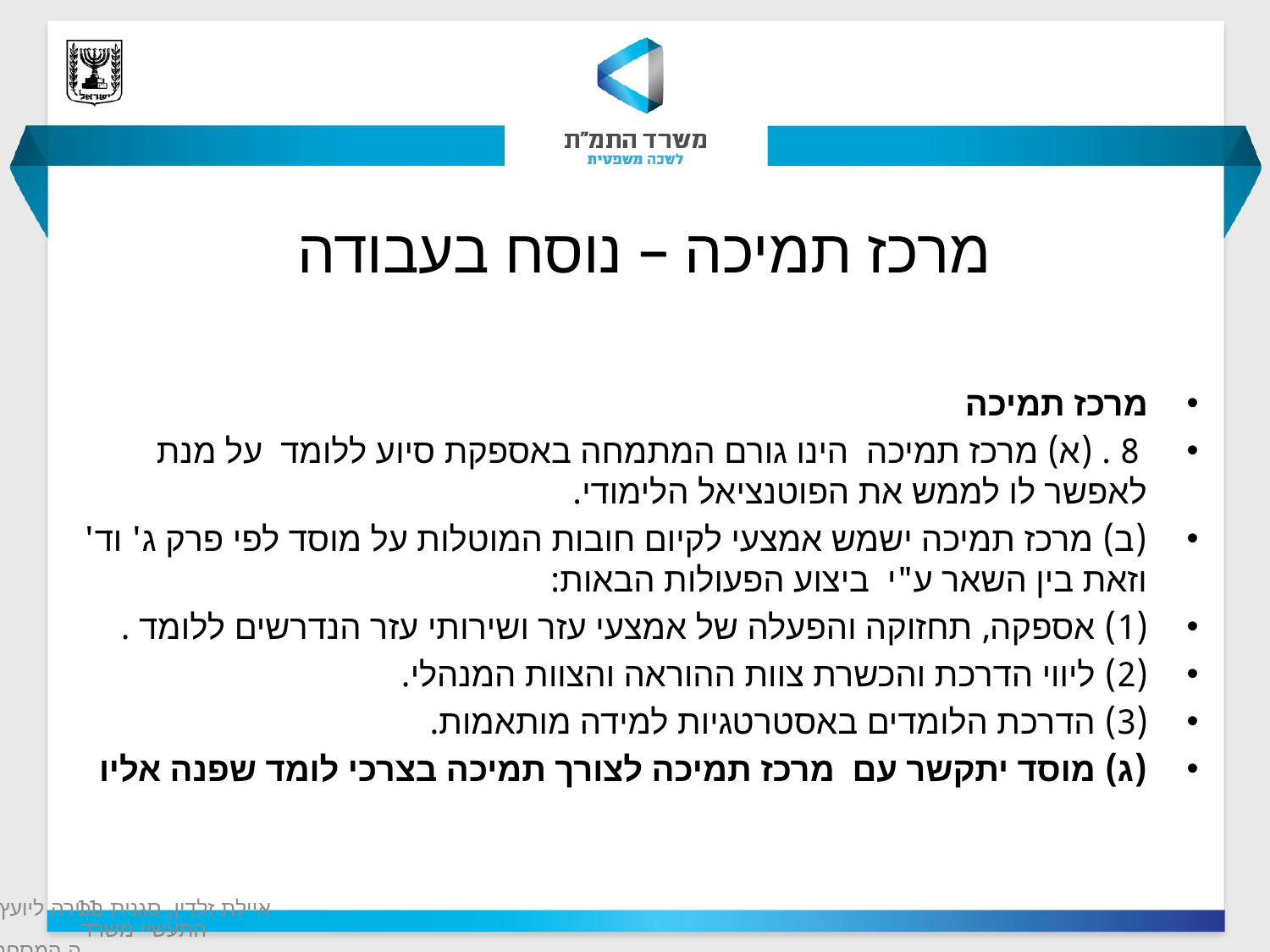

# מרכז תמיכה – נוסח בעבודה
מרכז תמיכה
 8 . (א) מרכז תמיכה  הינו גורם המתמחה באספקת סיוע ללומד  על מנת לאפשר לו לממש את הפוטנציאל הלימודי.
(ב) מרכז תמיכה ישמש אמצעי לקיום חובות המוטלות על מוסד לפי פרק ג' וד' וזאת בין השאר ע"י  ביצוע הפעולות הבאות:
(1) אספקה, תחזוקה והפעלה של אמצעי עזר ושירותי עזר הנדרשים ללומד .
(2) ליווי הדרכת והכשרת צוות ההוראה והצוות המנהלי.
(3) הדרכת הלומדים באסטרטגיות למידה מותאמות.
(ג) מוסד יתקשר עם  מרכז תמיכה לצורך תמיכה בצרכי לומד שפנה אליו

11
איילת זלדין, סגנית בכירה ליועץ המשפטי                                        משרד התעשייה המסחר והתעסוקה